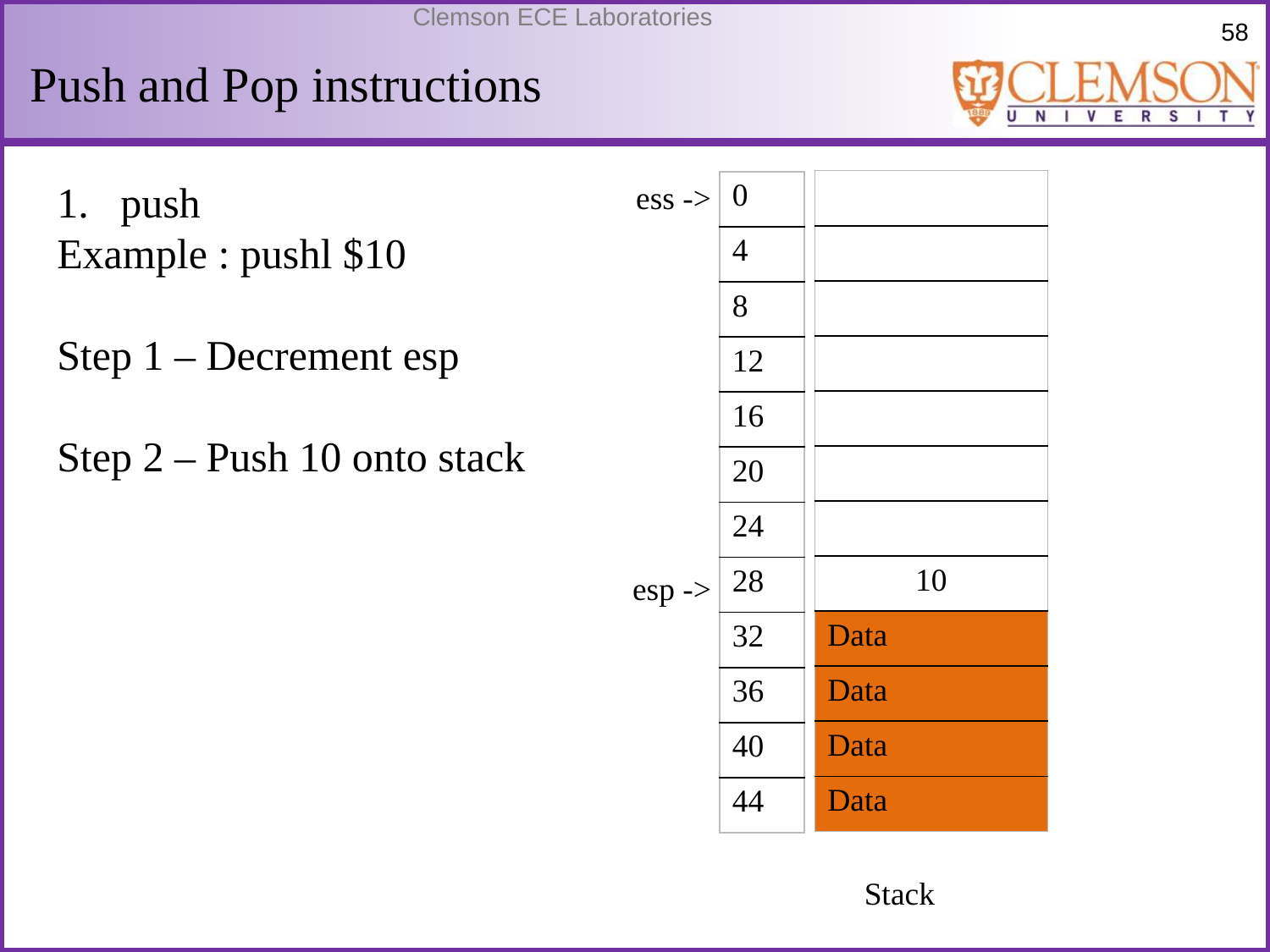

# Push and Pop instructions
push
Example : pushl $10

Step 1 – Decrement esp

Step 2 – Push 10 onto stack

|  |
| --- |
|  |
|  |
|  |
|  |
|  |
|  |
| 10 |
| Data |
| Data |
| Data |
| Data |
ess ->
| 0 |
| --- |
| 4 |
| 8 |
| 12 |
| 16 |
| 20 |
| 24 |
| 28 |
| 32 |
| 36 |
| 40 |
| 44 |
esp ->
Stack